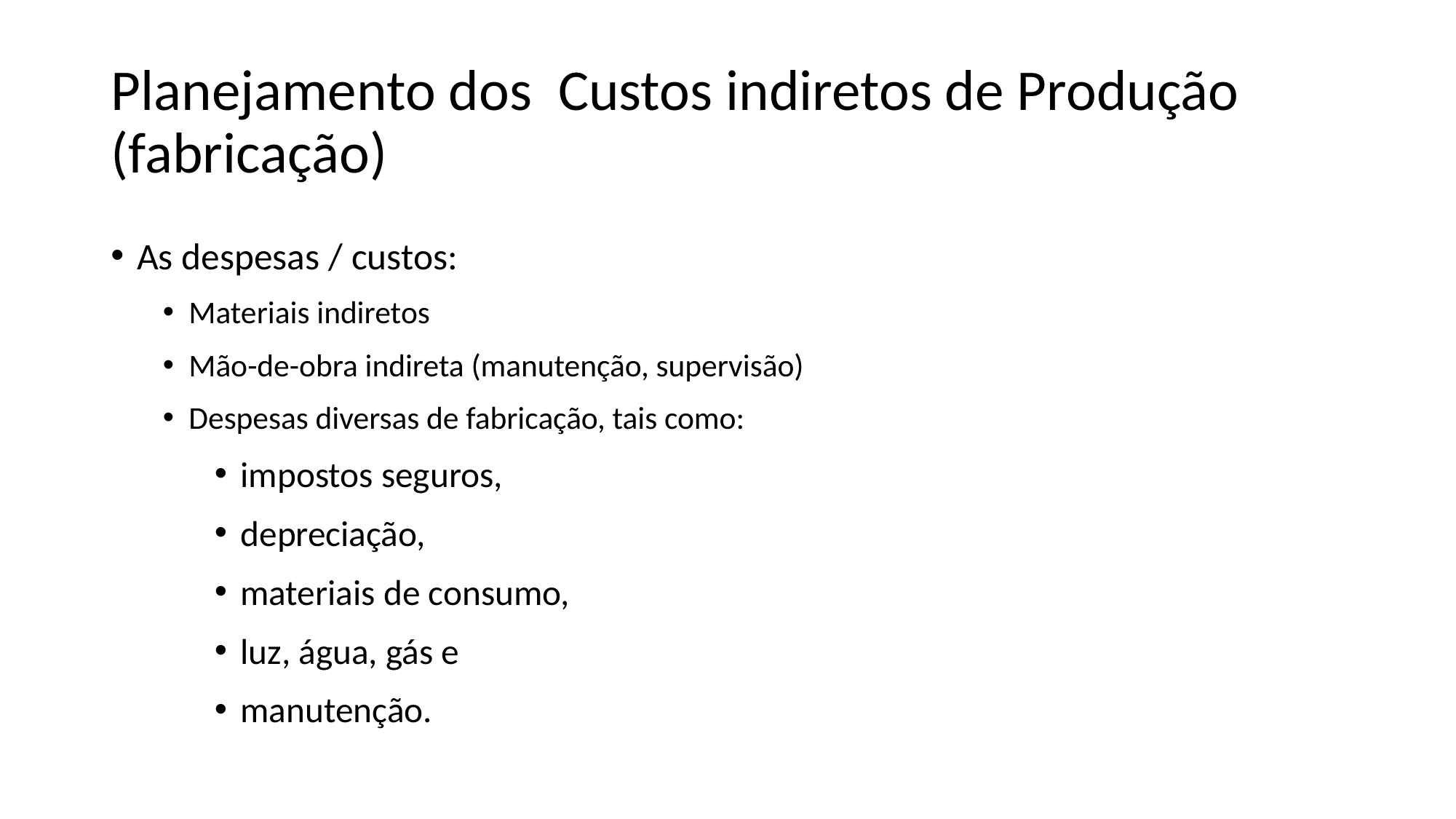

# Planejamento dos  Custos indiretos de Produção (fabricação)
As despesas / custos:
Materiais indiretos
Mão-de-obra indireta (manutenção, supervisão)
Despesas diversas de fabricação, tais como:
impostos seguros,
depreciação,
materiais de consumo,
luz, água, gás e
manutenção.